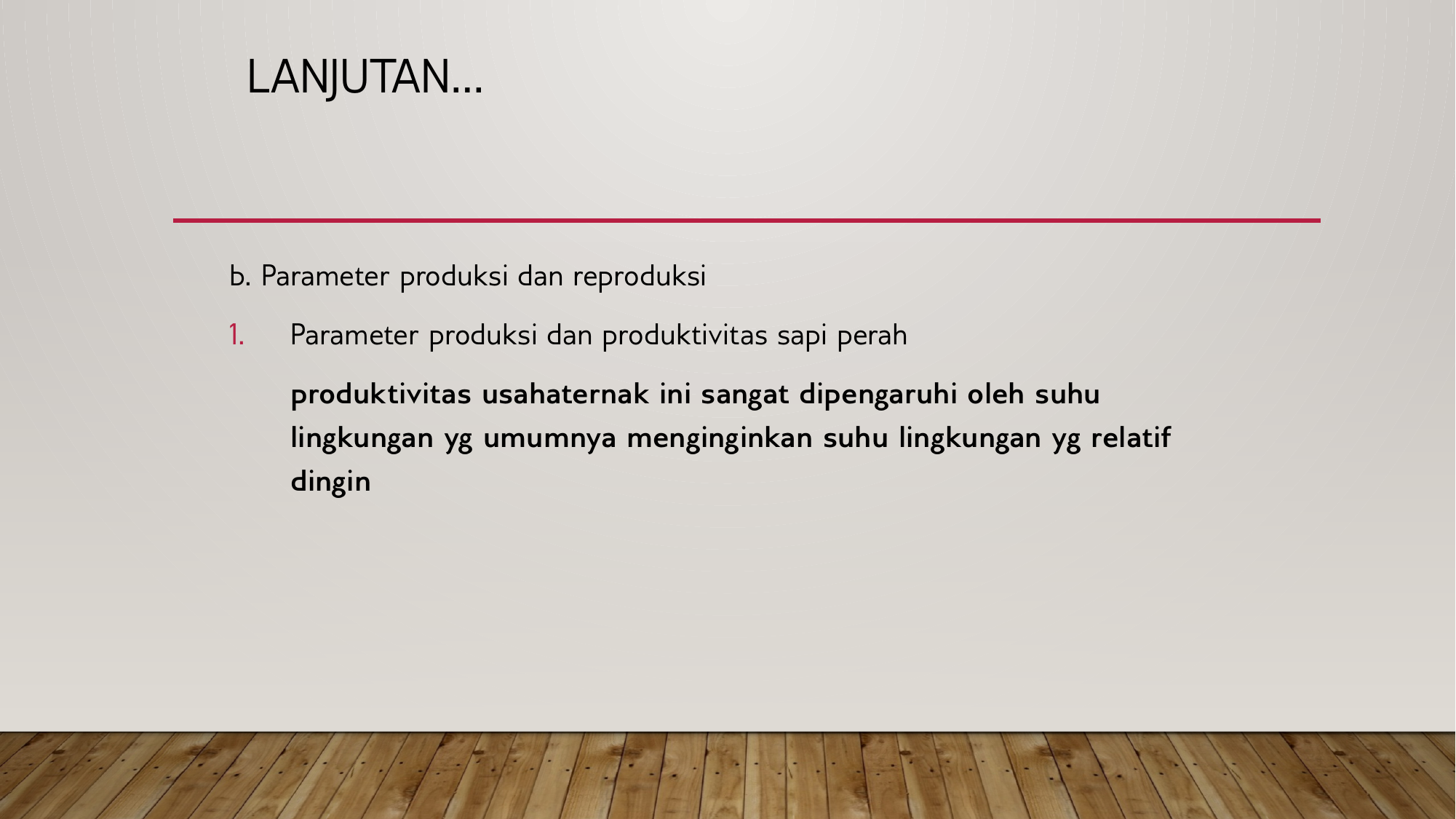

# Lanjutan…

b. Parameter produksi dan reproduksi
Parameter produksi dan produktivitas sapi perah
	produktivitas usahaternak ini sangat dipengaruhi oleh suhu lingkungan yg umumnya menginginkan suhu lingkungan yg relatif dingin